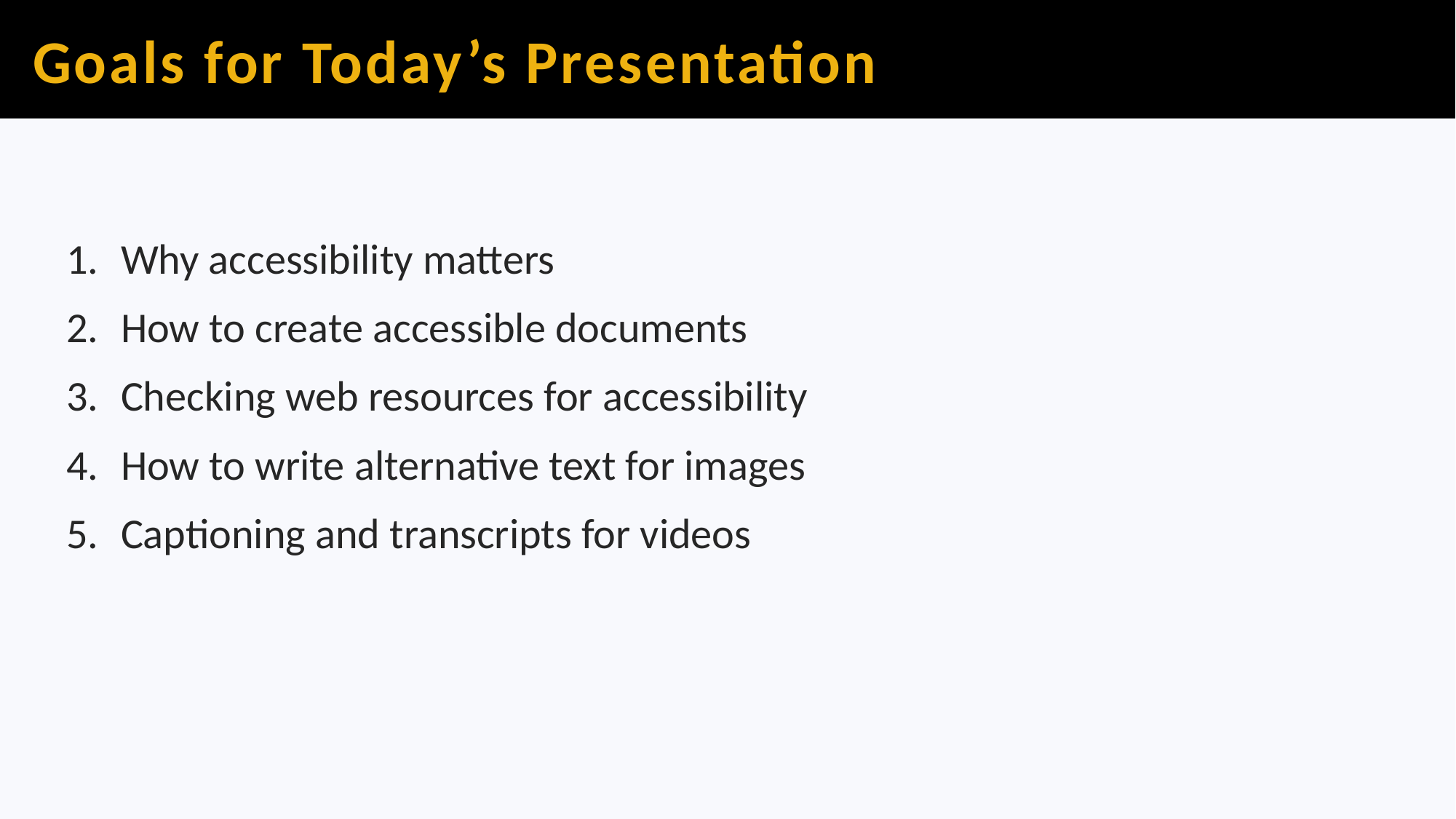

# Goals for Today’s Presentation

Why accessibility matters
How to create accessible documents
Checking web resources for accessibility
How to write alternative text for images
Captioning and transcripts for videos